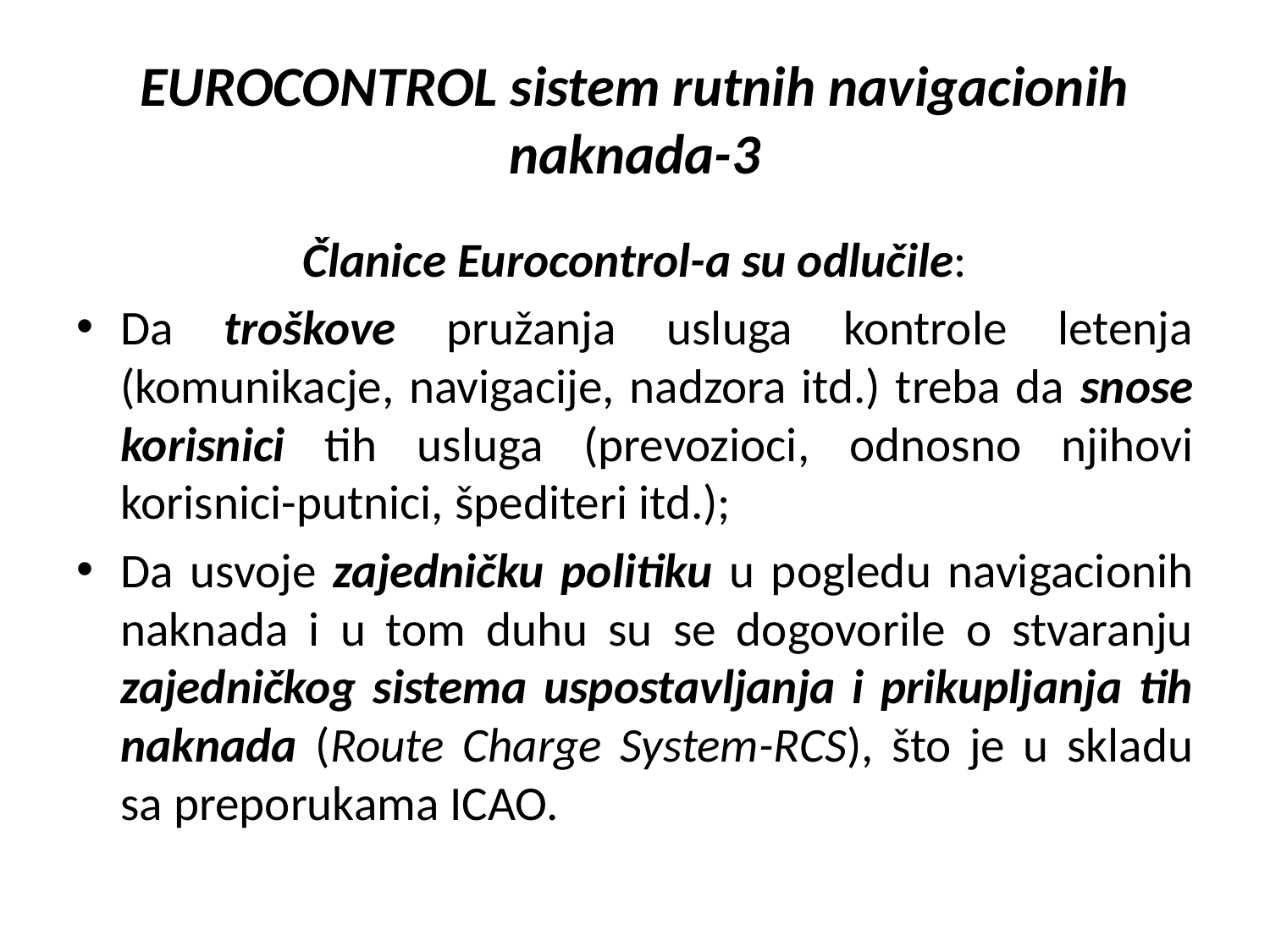

# EUROCONTROL sistem rutnih navigacionih naknada-3
Članice Eurocontrol-a su odlučile:
Da troškove pružanja usluga kontrole letenja (komunikacje, navigacije, nadzora itd.) treba da snose korisnici tih usluga (prevozioci, odnosno njihovi korisnici-putnici, špediteri itd.);
Da usvoje zajedničku politiku u pogledu navigacionih naknada i u tom duhu su se dogovorile o stvaranju zajedničkog sistema uspostavljanja i prikupljanja tih naknada (Route Charge System-RCS), što je u skladu sa preporukama ICAO.